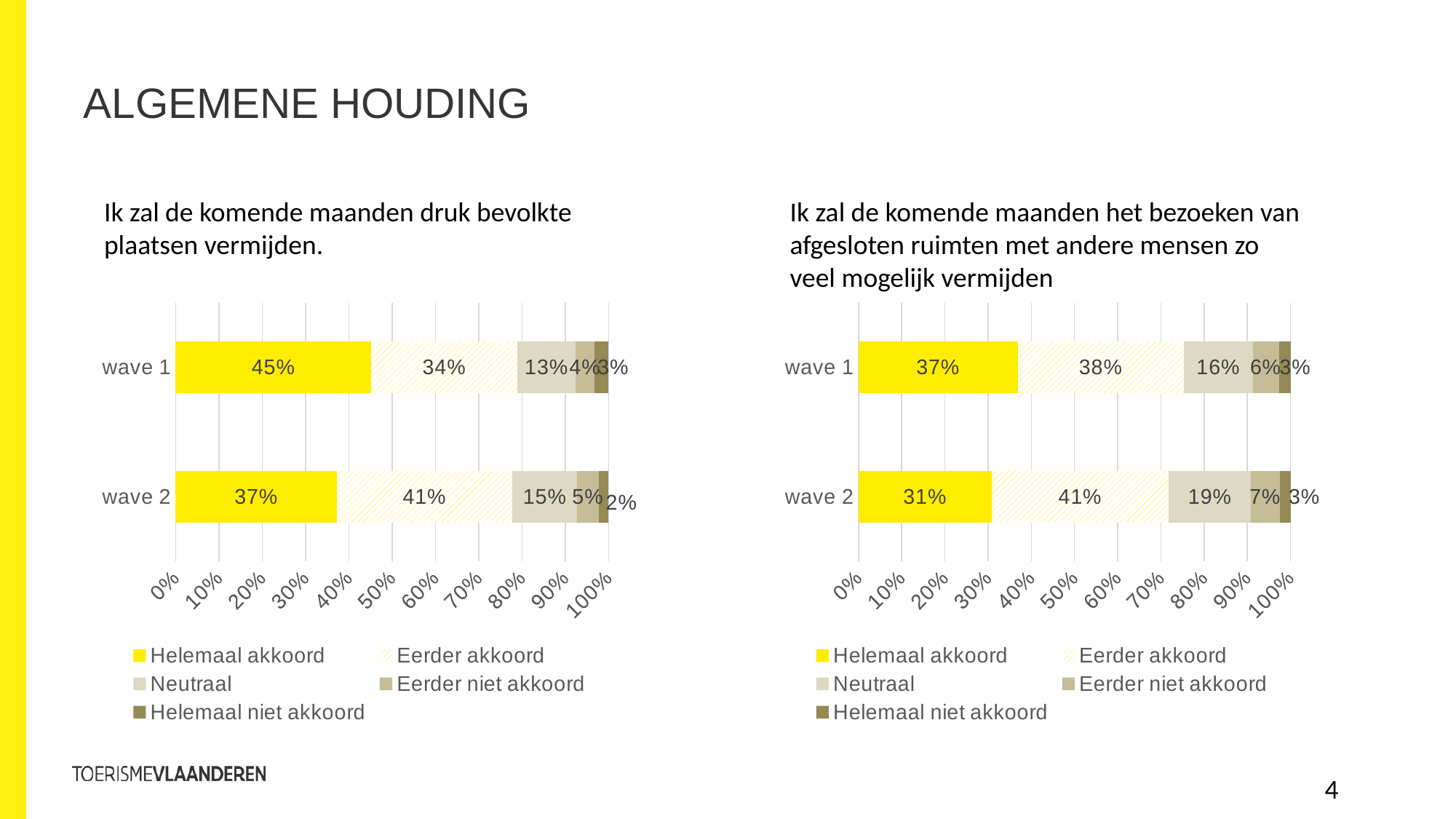

# Algemene houding
Ik zal de komende maanden druk bevolkte plaatsen vermijden.
Ik zal de komende maanden het bezoeken van afgesloten ruimten met andere mensen zo veel mogelijk vermijden

### Chart

| Category | Helemaal akkoord | Eerder akkoord | Neutraal | Eerder niet akkoord | Helemaal niet akkoord |
|---|---|---|---|---|---|
| wave 2 | 0.37214791502753736 | 0.40597954366640443 | 0.14948859166011014 | 0.04956726986624705 | 0.022816679779701022 |
| wave 1 | 0.45138339920948617 | 0.3383399209486166 | 0.13438735177865613 | 0.043478260869565216 | 0.03241106719367589 |

### Chart

| Category | Helemaal akkoord | Eerder akkoord | Neutraal | Eerder niet akkoord | Helemaal niet akkoord |
|---|---|---|---|---|---|
| wave 2 | 0.3076317859952793 | 0.4107002360346184 | 0.18961447678992918 | 0.06687647521636507 | 0.025177025963808025 |
| wave 1 | 0.3683794466403162 | 0.3841897233201581 | 0.15968379446640316 | 0.06086956521739131 | 0.026877470355731226 |